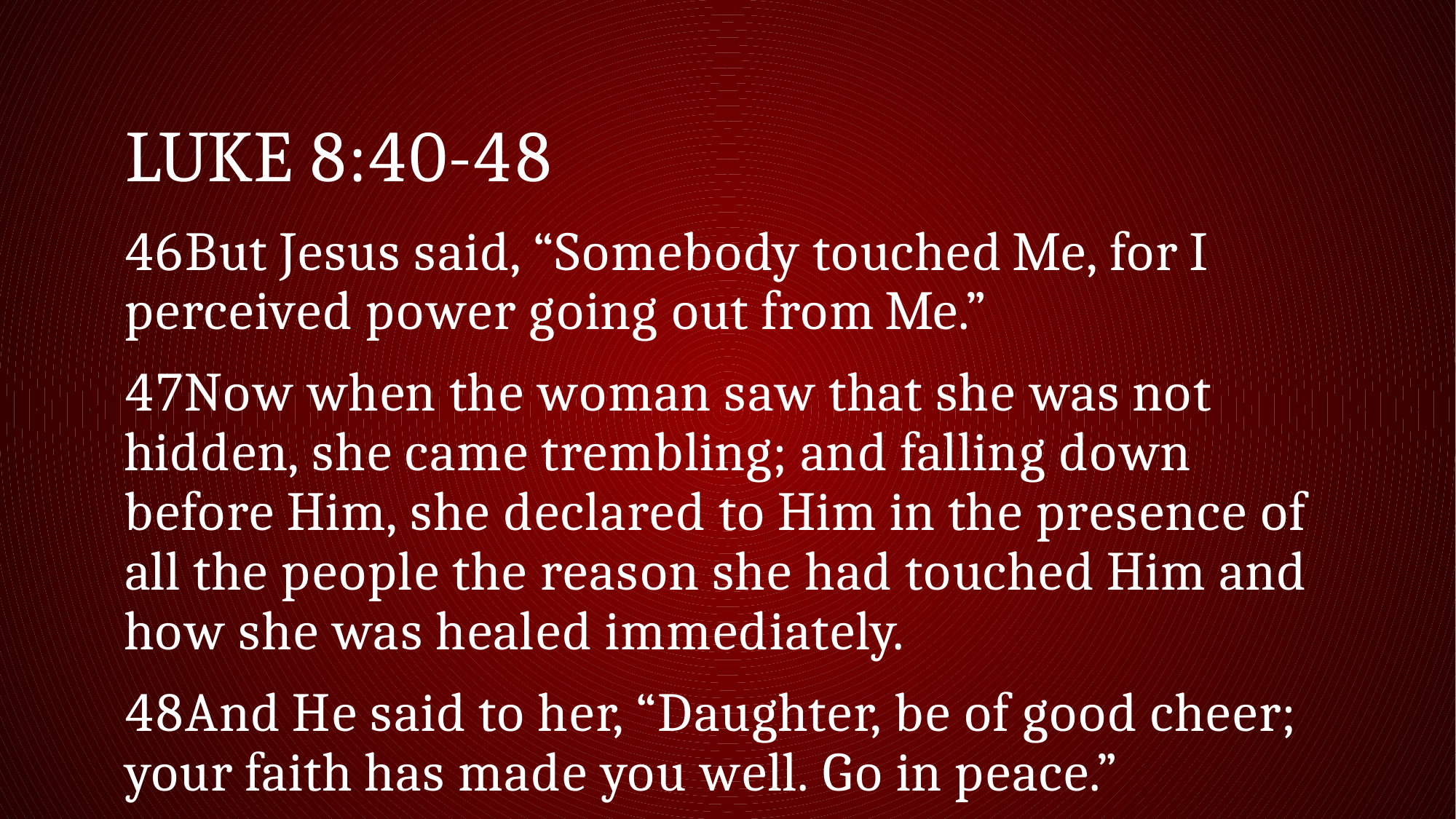

# Luke 8:40-48
46But Jesus said, “Somebody touched Me, for I perceived power going out from Me.”
47Now when the woman saw that she was not hidden, she came trembling; and falling down before Him, she declared to Him in the presence of all the people the reason she had touched Him and how she was healed immediately.
48And He said to her, “Daughter, be of good cheer; your faith has made you well. Go in peace.”